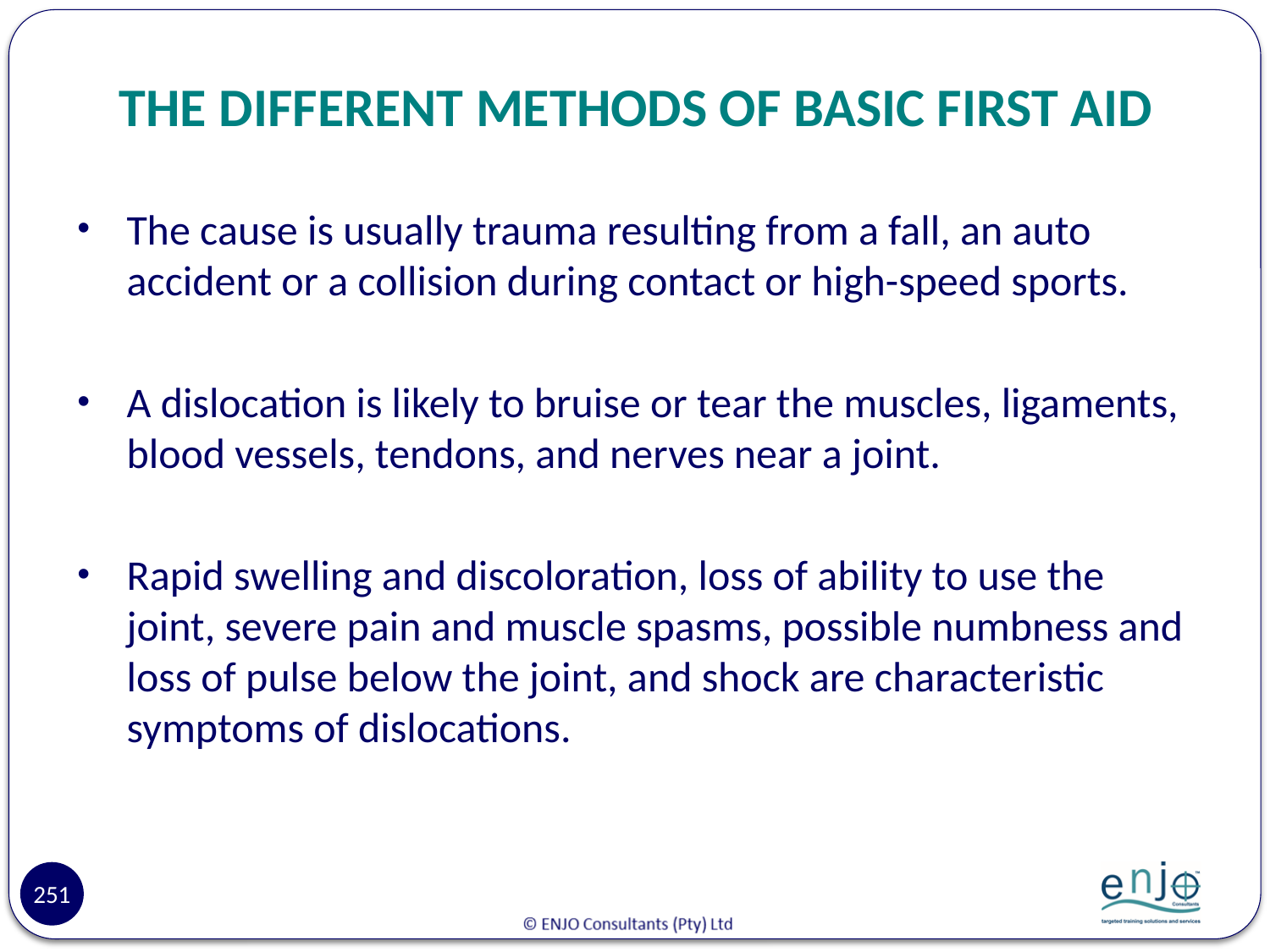

# THE DIFFERENT METHODS OF BASIC FIRST AID
The cause is usually trauma resulting from a fall, an auto accident or a collision during contact or high-speed sports.

A dislocation is likely to bruise or tear the muscles, ligaments, blood vessels, tendons, and nerves near a joint.

Rapid swelling and discoloration, loss of ability to use the joint, severe pain and muscle spasms, possible numbness and loss of pulse below the joint, and shock are characteristic symptoms of dislocations.

251